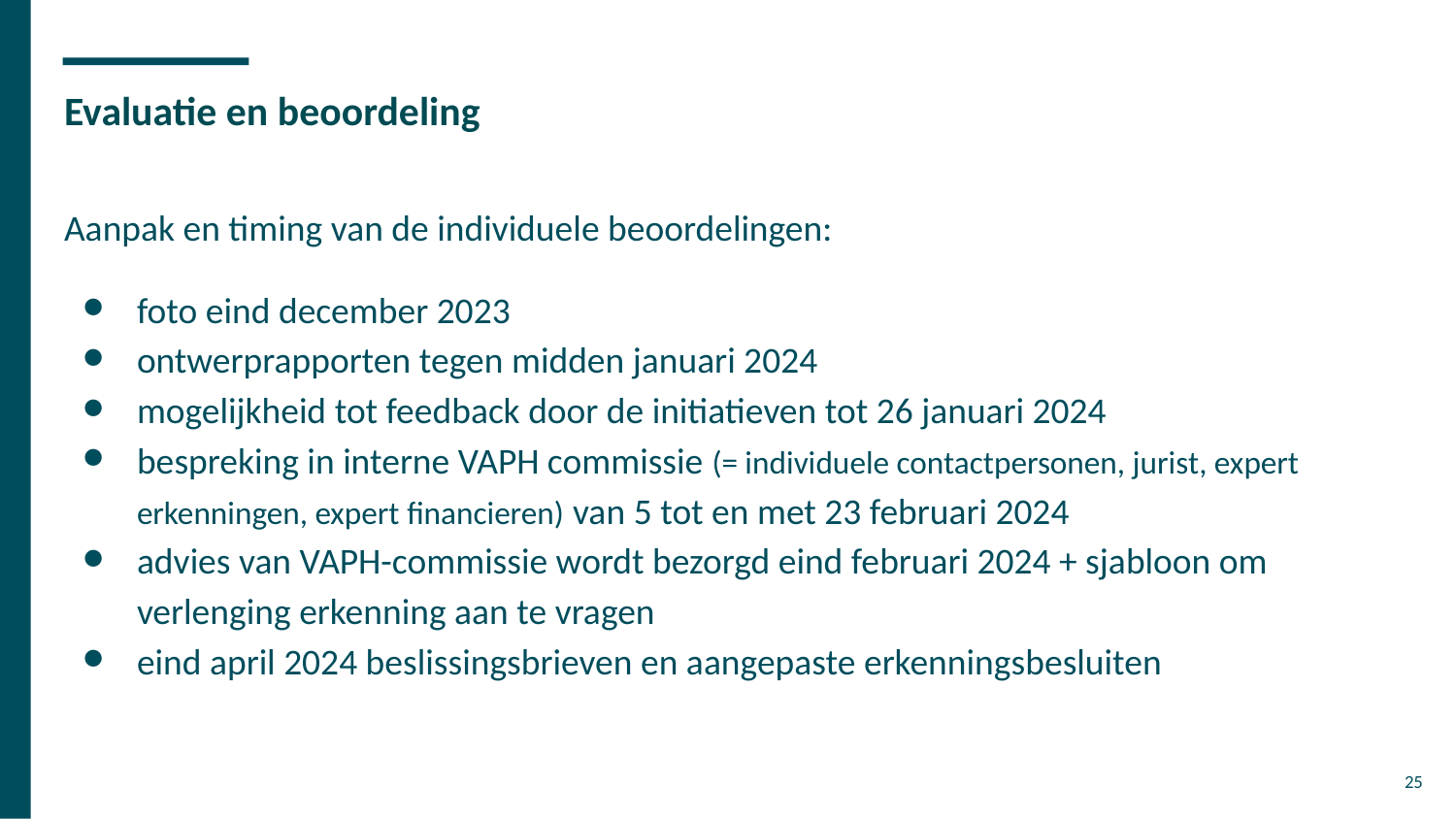

# Evaluatie en beoordeling
Aanpak en timing van de individuele beoordelingen:
foto eind december 2023
ontwerprapporten tegen midden januari 2024
mogelijkheid tot feedback door de initiatieven tot 26 januari 2024
bespreking in interne VAPH commissie (= individuele contactpersonen, jurist, expert erkenningen, expert financieren) van 5 tot en met 23 februari 2024
advies van VAPH-commissie wordt bezorgd eind februari 2024 + sjabloon om verlenging erkenning aan te vragen
eind april 2024 beslissingsbrieven en aangepaste erkenningsbesluiten
25